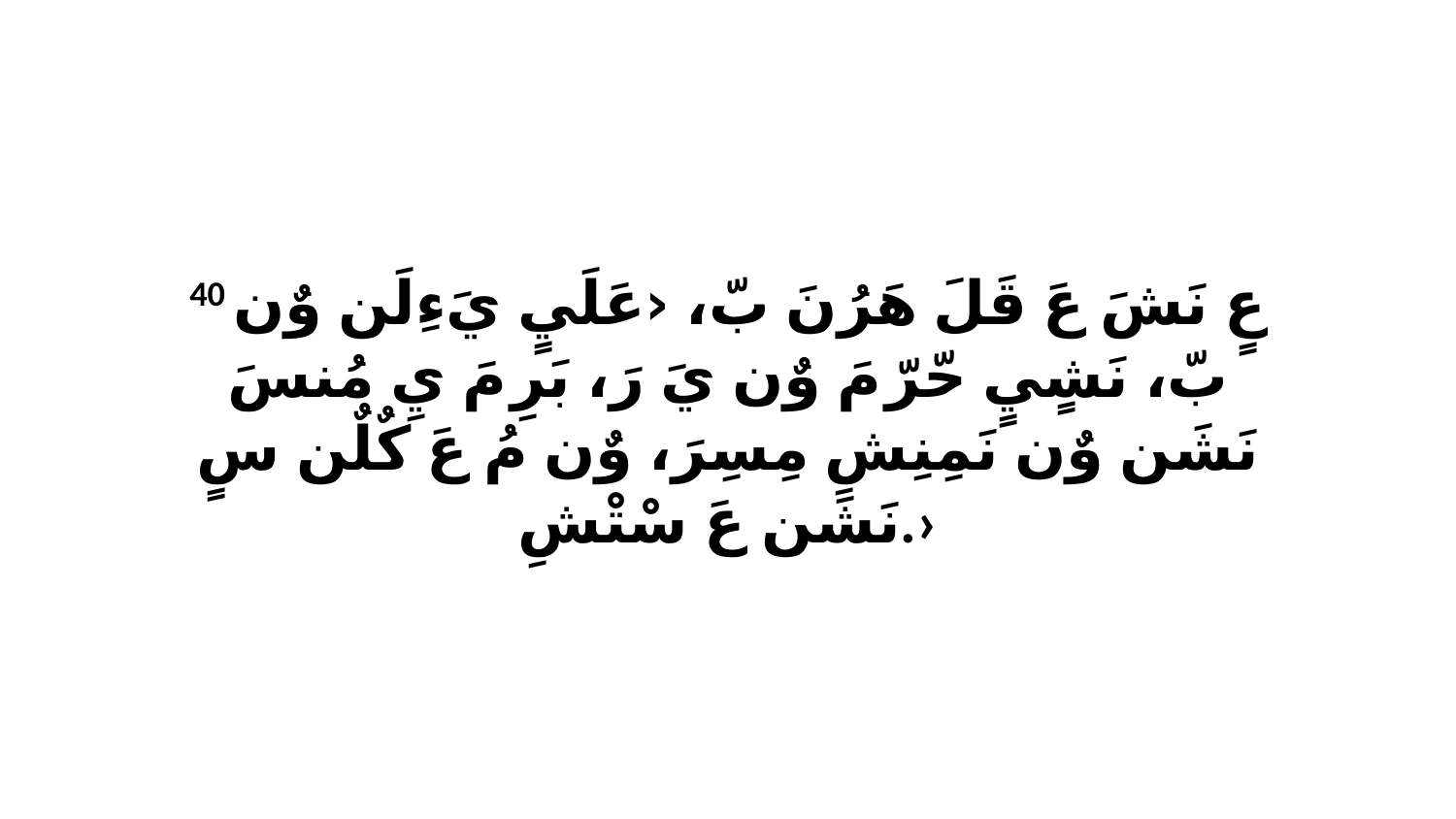

40 عٍ نَشَ عَ قَلَ هَرُنَ بّ، ‹عَلَيٍ يَءِلَن وٌن بّ، نَشٍيٍ حّرّ مَ وٌن يَ رَ، بَرِ مَ يِ مُنسَ نَشَن وٌن نَمِنِشِ مِسِرَ، وٌن مُ عَ كٌلٌن سٍ نَشَن عَ سْتْشِ.›